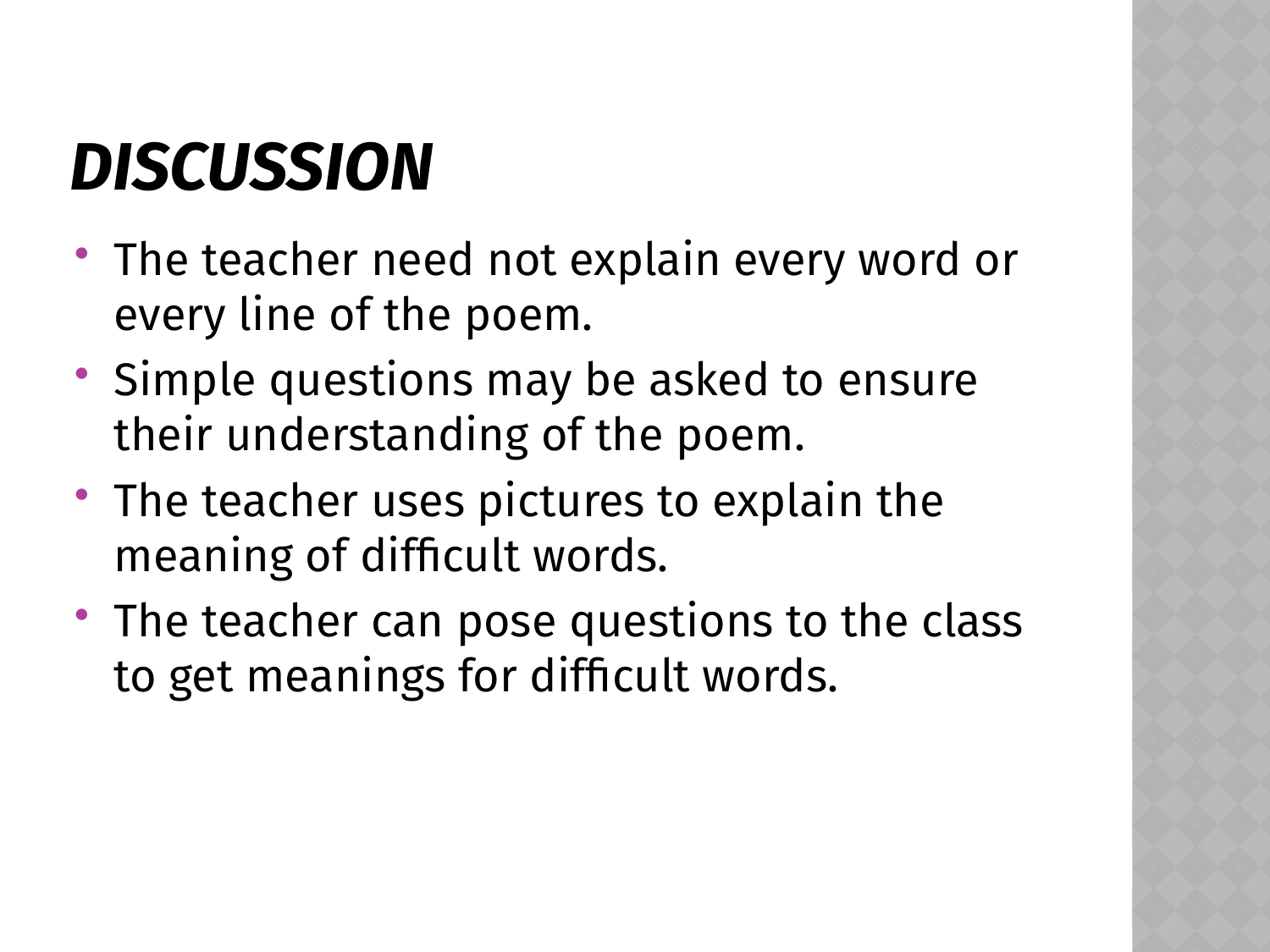

# Discussion
The teacher need not explain every word or every line of the poem.
Simple questions may be asked to ensure their understanding of the poem.
The teacher uses pictures to explain the meaning of difficult words.
The teacher can pose questions to the class to get meanings for difficult words.